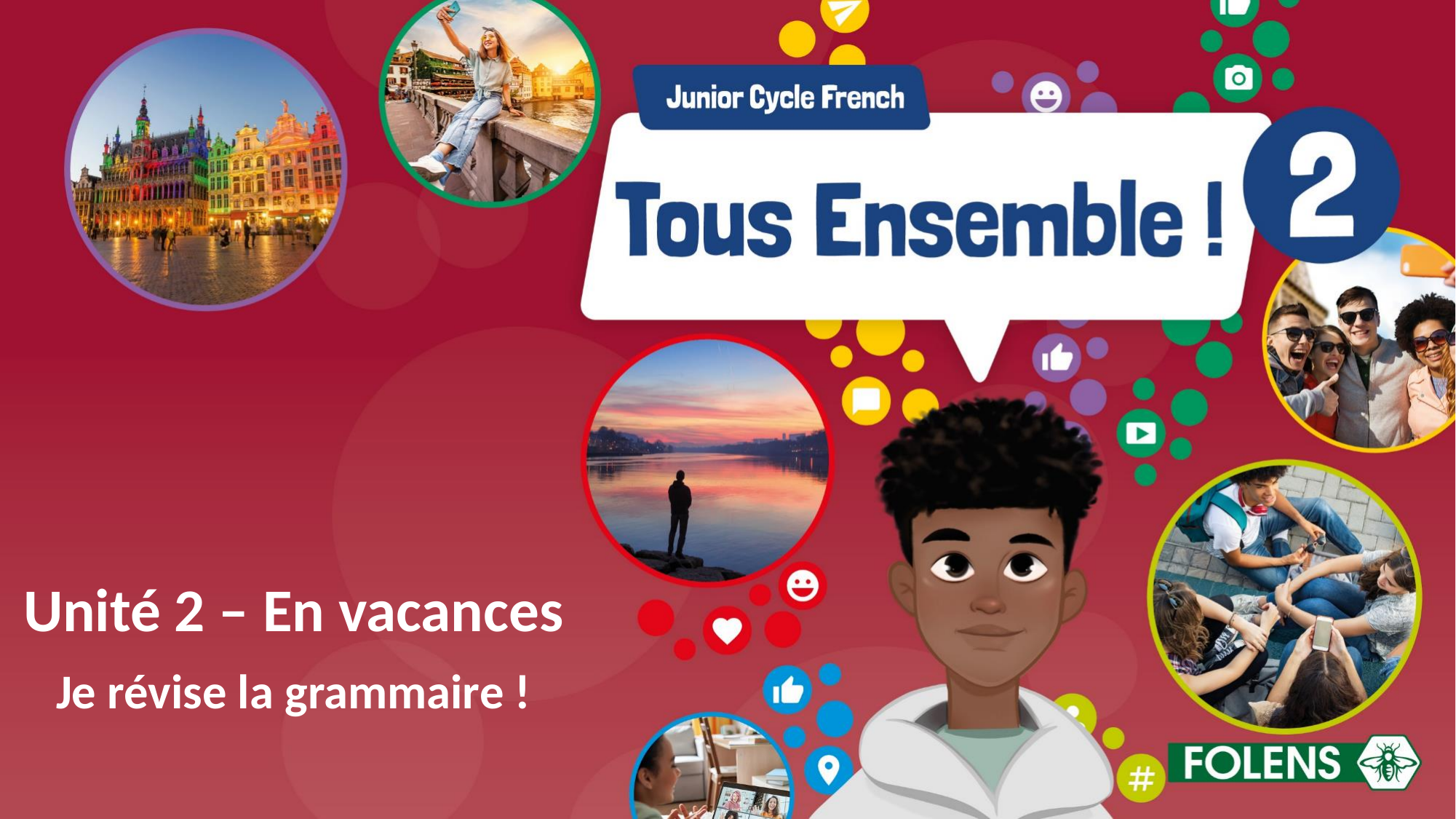

# Unité 2 – En vacances
Je révise la grammaire !